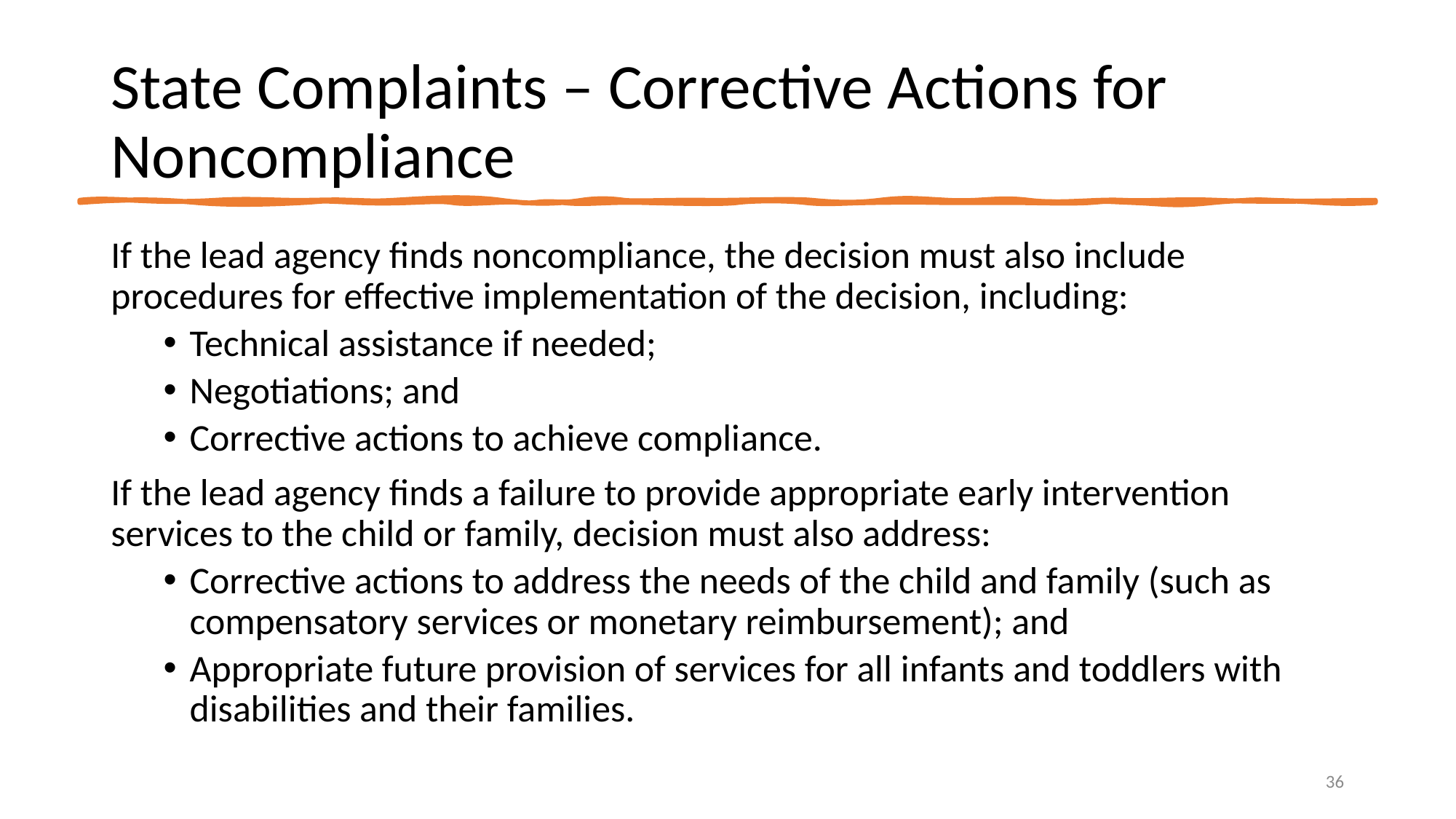

# State Complaints – Corrective Actions for Noncompliance

If the lead agency finds noncompliance, the decision must also include procedures for effective implementation of the decision, including:
Technical assistance if needed;
Negotiations; and
Corrective actions to achieve compliance.
If the lead agency finds a failure to provide appropriate early intervention services to the child or family, decision must also address:
Corrective actions to address the needs of the child and family (such as compensatory services or monetary reimbursement); and
Appropriate future provision of services for all infants and toddlers with disabilities and their families.

36